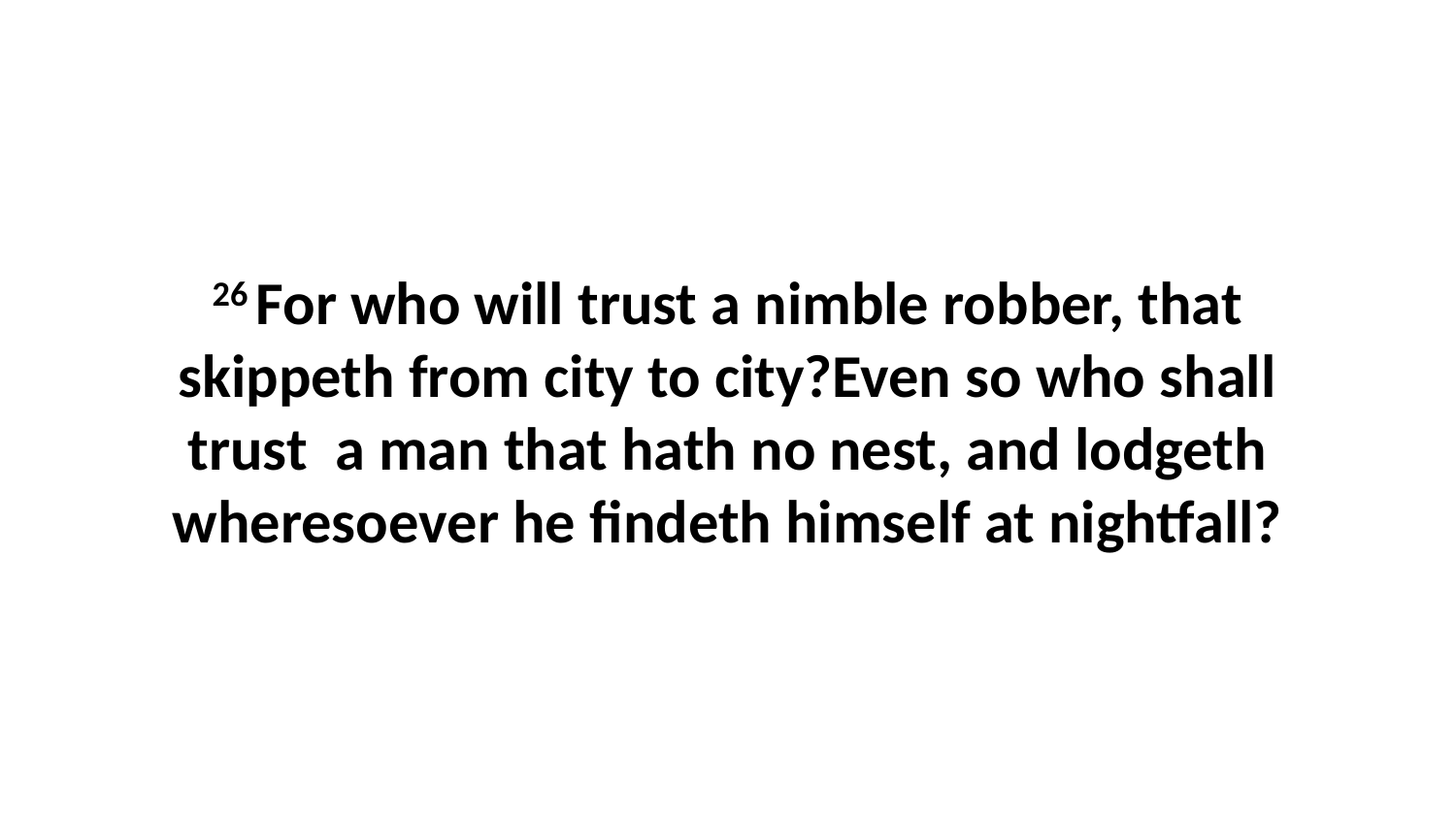

26 For who will trust a nimble robber, that skippeth from city to city?Even so who shall trust  a man that hath no nest, and lodgeth wheresoever he findeth himself at nightfall?